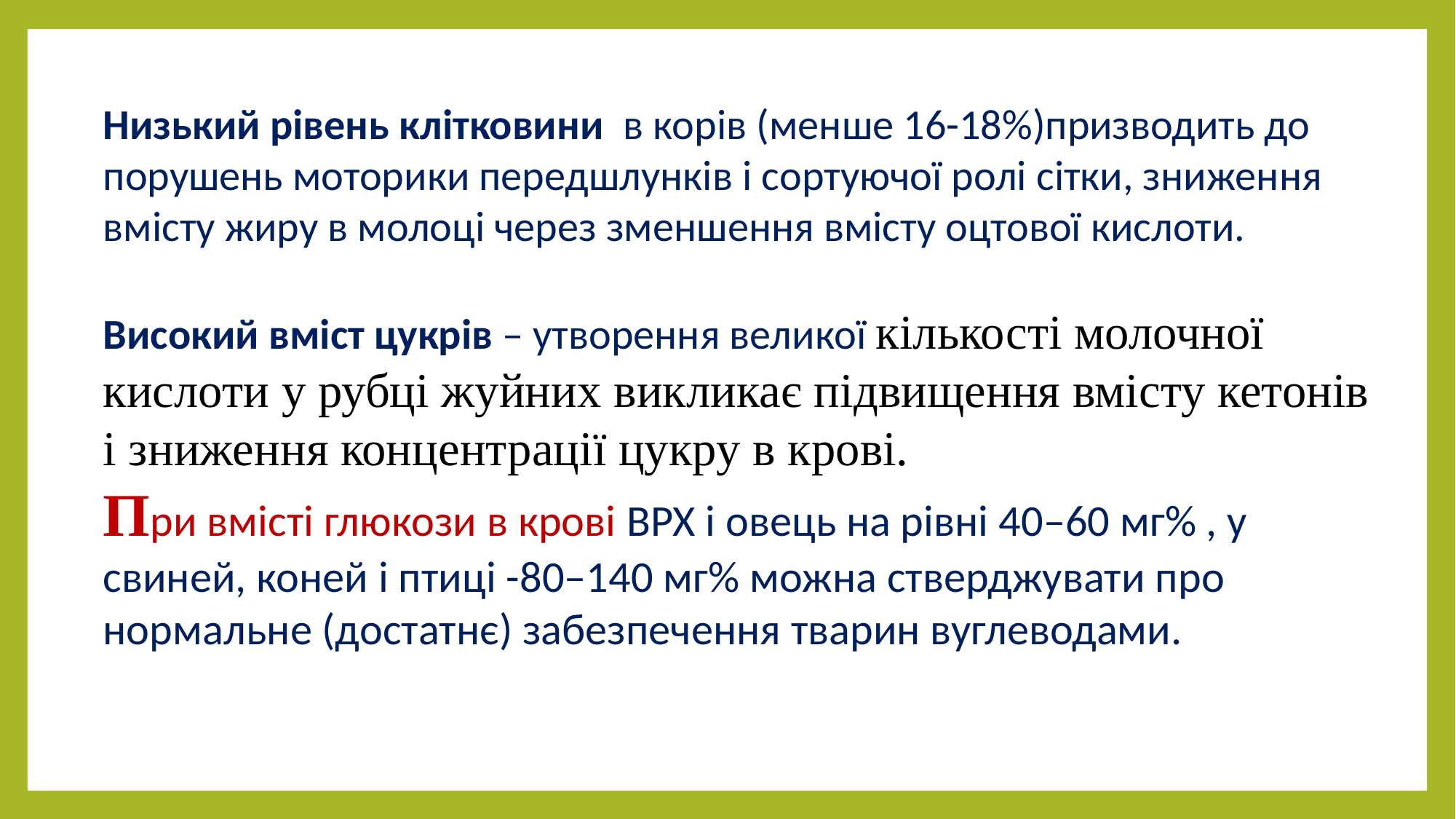

Низький рівень клітковини  в корів (менше 16-18%)призводить до порушень моторики передшлунків і сортуючої ролі сітки, зниження вмісту жиру в молоці через зменшення вмісту оцтової кислоти.

Високий вміст цукрів – утворення великої кількості молочної кислоти у рубці жуйних викликає підвищення вмісту кетонів і зниження концентрації цукру в крові.
При вмісті глюкози в крові ВРХ і овець на рівні 40–60 мг% , у свиней, коней і птиці -80–140 мг% можна стверджувати про нормальне (достатнє) забезпечення тварин вуглеводами.